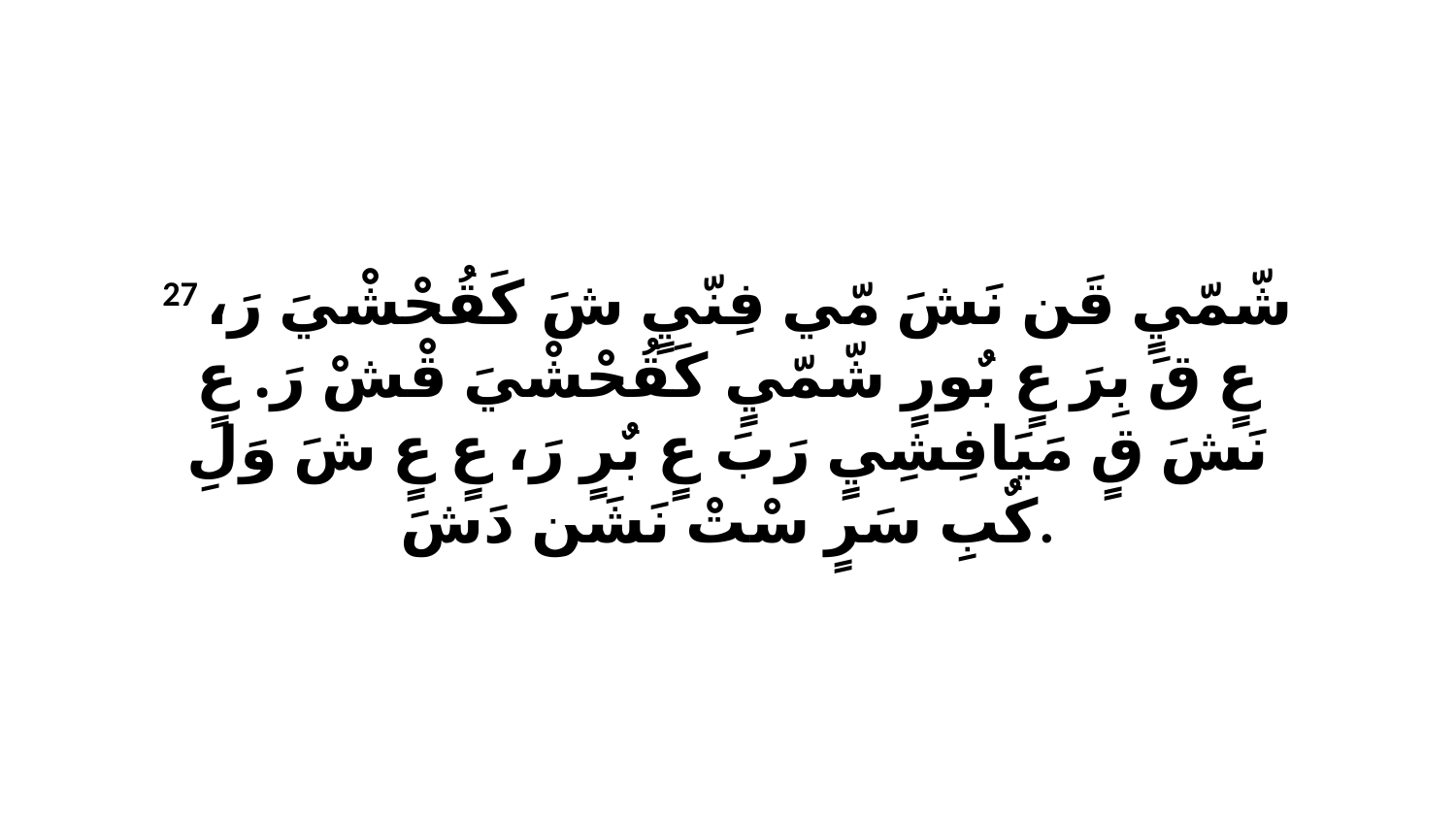

27 شّمّيٍ قَن نَشَ مّي فِنّيٍ شَ كَقُحْشْيَ رَ، عٍ قَ بِرَ عٍ بٌورٍ شّمّيٍ كَقُحْشْيَ قْشْ رَ. عٍ نَشَ قٍ مَيَافِشِيٍ رَبَ عٍ بٌرٍ رَ، عٍ عٍ شَ وَلِ كٌبِ سَرٍ سْتْ نَشَن دَشَ.